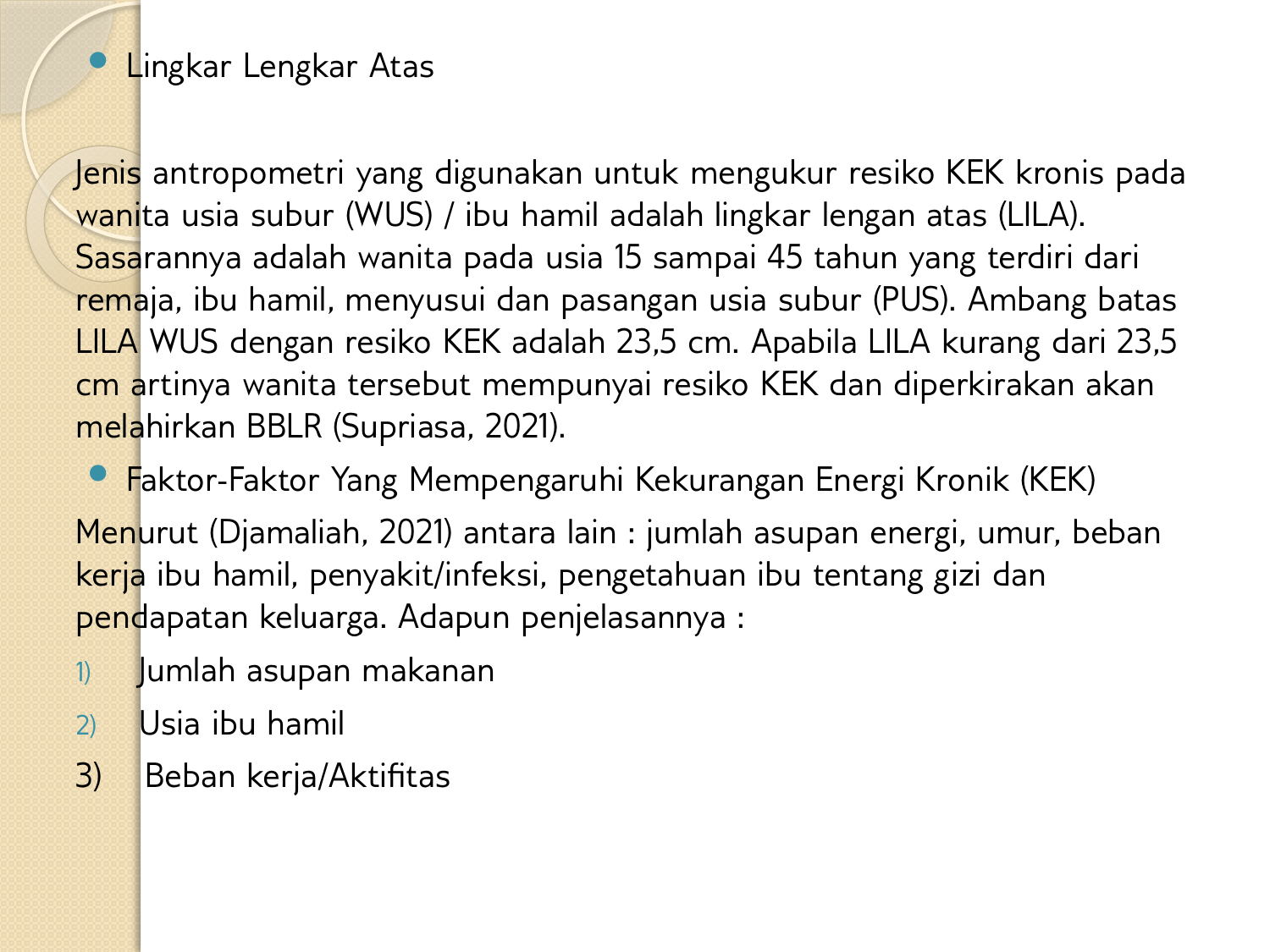

Lingkar Lengkar Atas

Jenis antropometri yang digunakan untuk mengukur resiko KEK kronis pada wanita usia subur (WUS) / ibu hamil adalah lingkar lengan atas (LILA). Sasarannya adalah wanita pada usia 15 sampai 45 tahun yang terdiri dari remaja, ibu hamil, menyusui dan pasangan usia subur (PUS). Ambang batas LILA WUS dengan resiko KEK adalah 23,5 cm. Apabila LILA kurang dari 23,5 cm artinya wanita tersebut mempunyai resiko KEK dan diperkirakan akan melahirkan BBLR (Supriasa, 2021).
Faktor-Faktor Yang Mempengaruhi Kekurangan Energi Kronik (KEK)
Menurut (Djamaliah, 2021) antara lain : jumlah asupan energi, umur, beban kerja ibu hamil, penyakit/infeksi, pengetahuan ibu tentang gizi dan pendapatan keluarga. Adapun penjelasannya :
Jumlah asupan makanan
Usia ibu hamil
3)    Beban kerja/Aktifitas